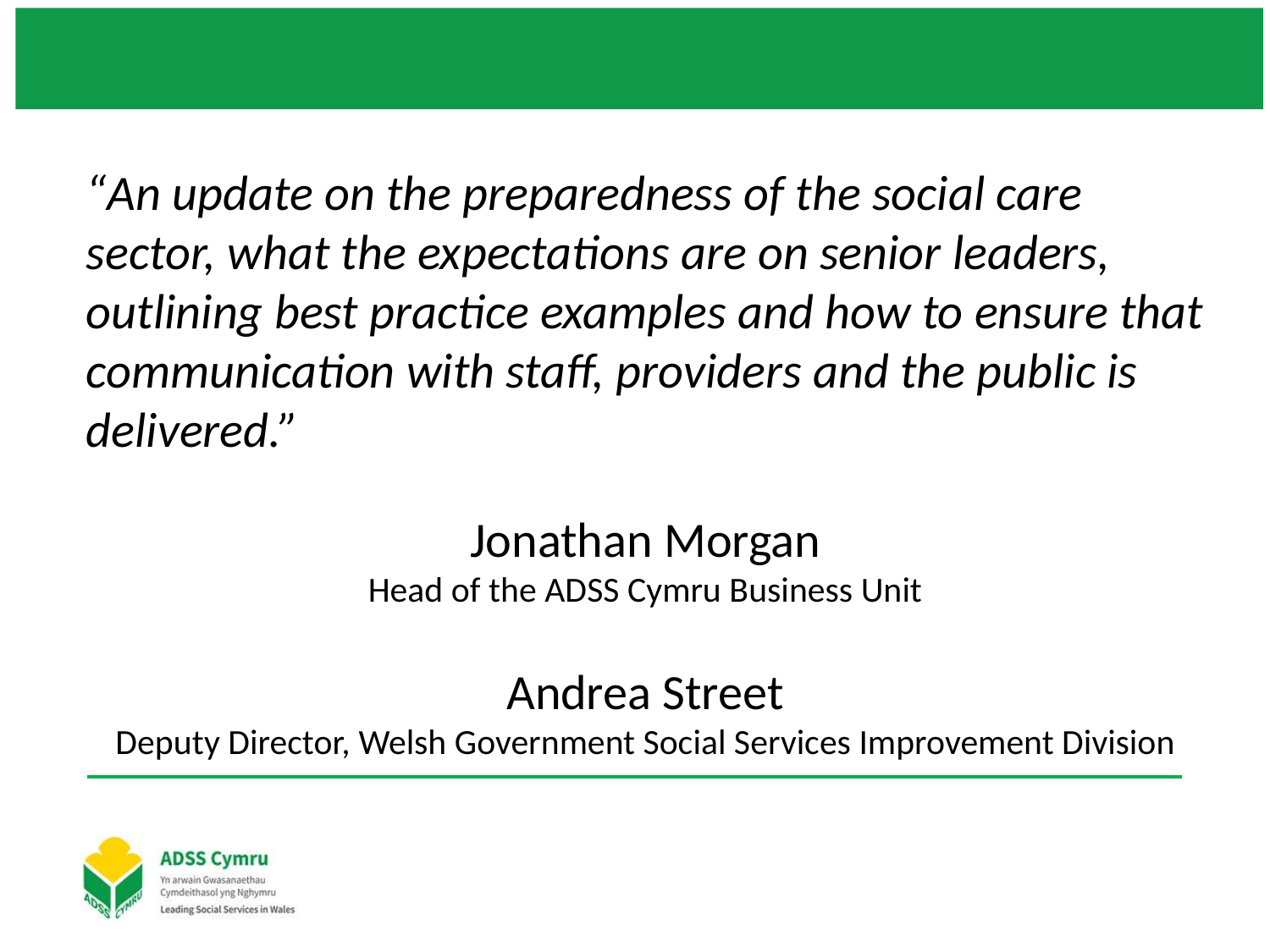

“An update on the preparedness of the social care sector, what the expectations are on senior leaders, outlining best practice examples and how to ensure that communication with staff, providers and the public is delivered.”

Jonathan Morgan
Head of the ADSS Cymru Business Unit

Andrea Street
Deputy Director, Welsh Government Social Services Improvement Division